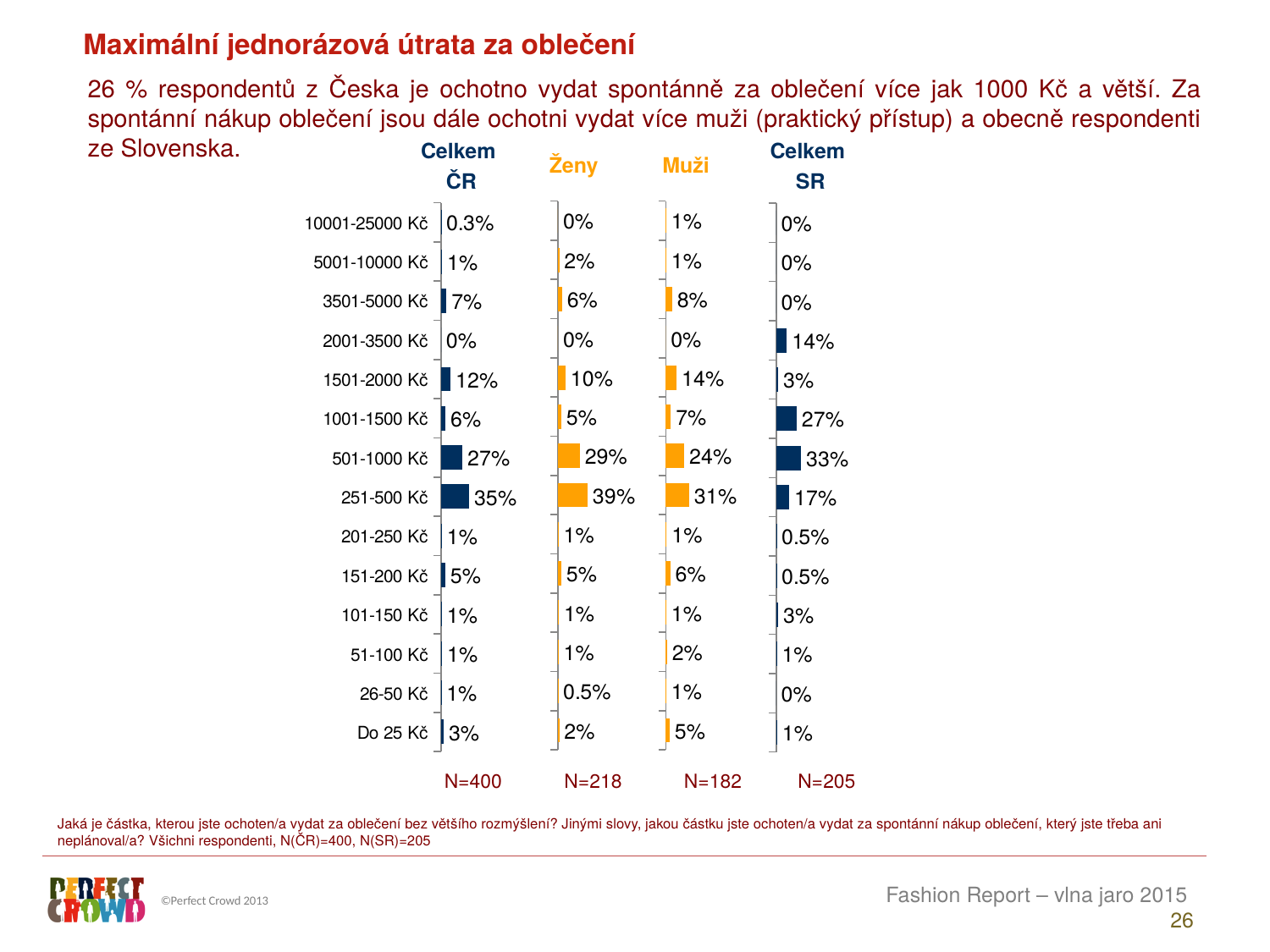

Maximální jednorázová útrata za oblečení
26 % respondentů z Česka je ochotno vydat spontánně za oblečení více jak 1000 Kč a větší. Za spontánní nákup oblečení jsou dále ochotni vydat více muži (praktický přístup) a obecně respondenti ze Slovenska.
| Celkem ČR | Ženy | Muži | Celkem SR |
| --- | --- | --- | --- |

### Chart

| Category | Ženy |
|---|---|
| Do 25 Kč | 1.834862385321101 |
| 26-50 Kč | 0.45871559633027525 |
| 51-100 Kč | 0.9174311926605505 |
| 101-150 Kč | 1.3761467889908259 |
| 151-200 Kč | 4.587155963302752 |
| 201-250 Kč | 0.9174311926605505 |
| 251-500 Kč | 38.99082568807339 |
| 501-1000 Kč | 28.899082568807337 |
| 1001-1500 Kč | 4.587155963302752 |
| 1501-2000 Kč | 10.091743119266056 |
| 2001-3500 Kč | 0.0 |
| 3501-5000 Kč | 5.5045871559633035 |
| 5001-10000 Kč | 1.834862385321101 |
| 10001-25000 Kč | 0.0 |

### Chart

| Category | Muži |
|---|---|
| Do 25 Kč | 4.945054945054945 |
| 26-50 Kč | 0.5494505494505495 |
| 51-100 Kč | 1.6483516483516485 |
| 101-150 Kč | 0.5494505494505495 |
| 151-200 Kč | 6.043956043956044 |
| 201-250 Kč | 1.098901098901099 |
| 251-500 Kč | 30.76923076923077 |
| 501-1000 Kč | 24.175824175824175 |
| 1001-1500 Kč | 6.593406593406594 |
| 1501-2000 Kč | 14.285714285714285 |
| 2001-3500 Kč | 0.0 |
| 3501-5000 Kč | 8.241758241758241 |
| 5001-10000 Kč | 0.5494505494505495 |
| 10001-25000 Kč | 0.5494505494505495 |

### Chart

| Category | Celkem ČR |
|---|---|
| Do 25 Kč | 3.25 |
| 26-50 Kč | 0.5 |
| 51-100 Kč | 1.25 |
| 101-150 Kč | 1.0 |
| 151-200 Kč | 5.25 |
| 201-250 Kč | 1.0 |
| 251-500 Kč | 35.25 |
| 501-1000 Kč | 26.75 |
| 1001-1500 Kč | 5.5 |
| 1501-2000 Kč | 12.0 |
| 2001-3500 Kč | 0.0 |
| 3501-5000 Kč | 6.75 |
| 5001-10000 Kč | 1.25 |
| 10001-25000 Kč | 0.25 |

### Chart

| Category | Ženy |
|---|---|
| Do 25 Kč | 1.4634146341463417 |
| 26-50 Kč | 0.0 |
| 51-100 Kč | 0.975609756097561 |
| 101-150 Kč | 2.9268292682926833 |
| 151-200 Kč | 0.4878048780487805 |
| 201-250 Kč | 0.4878048780487805 |
| 251-500 Kč | 17.073170731707318 |
| 501-1000 Kč | 32.6829268292683 |
| 1001-1500 Kč | 26.82926829268293 |
| 1501-2000 Kč | 2.9268292682926833 |
| 2001-3500 Kč | 14.146341463414632 |
| 3501-5000 Kč | 0.0 |
| 5001-10000 Kč | 0.0 |
| 10001-25000 Kč | 0.0 |
| N=400 | N=218 | N=182 | N=205 |
| --- | --- | --- | --- |
Jaká je částka, kterou jste ochoten/a vydat za oblečení bez většího rozmýšlení? Jinými slovy, jakou částku jste ochoten/a vydat za spontánní nákup oblečení, který jste třeba ani neplánoval/a? Všichni respondenti, N(ČR)=400, N(SR)=205